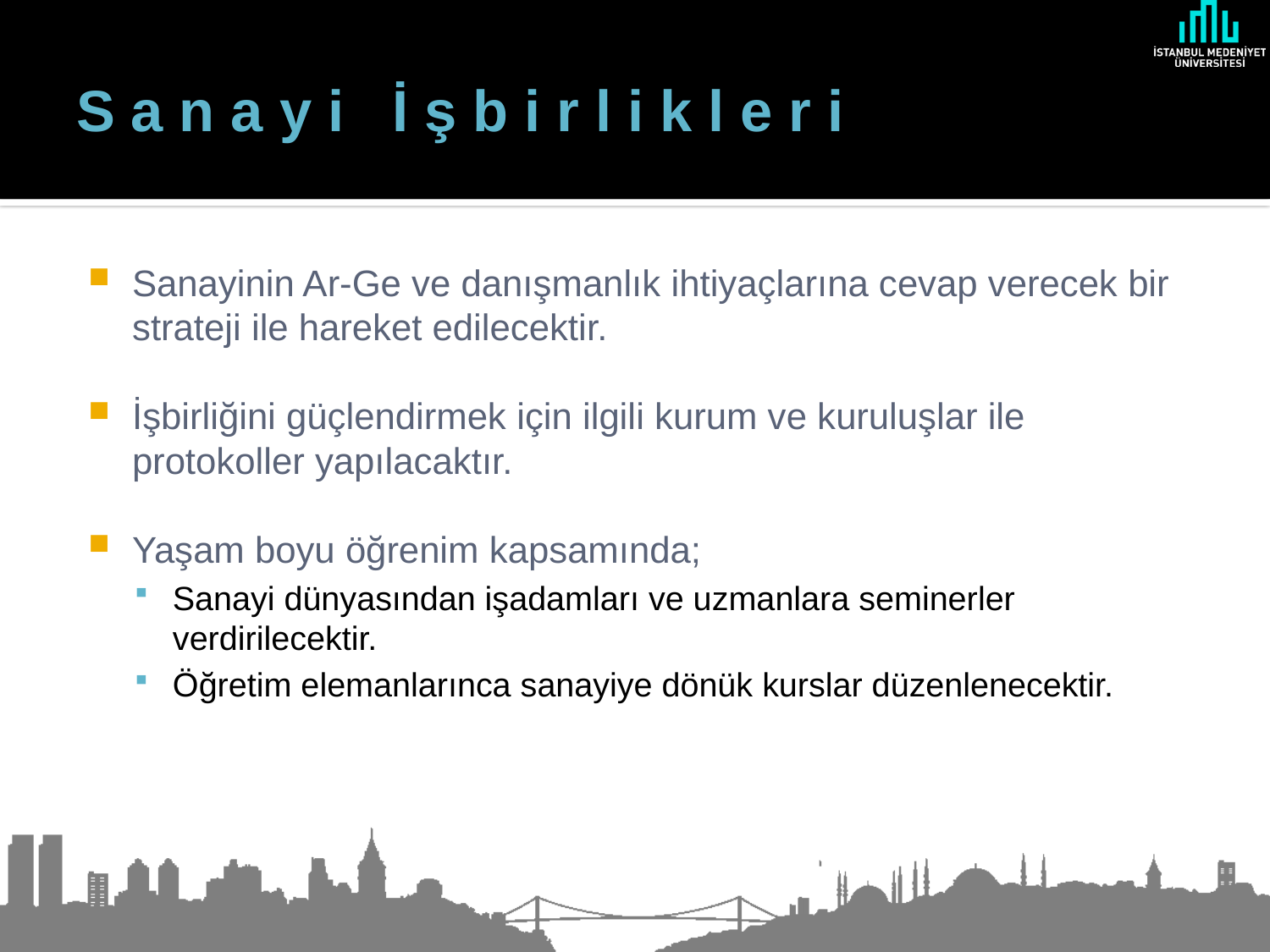

# S a n a y i   İ ş b i r l i k l e r i
Sanayinin Ar-Ge ve danışmanlık ihtiyaçlarına cevap verecek bir strateji ile hareket edilecektir.

İşbirliğini güçlendirmek için ilgili kurum ve kuruluşlar ile protokoller yapılacaktır.

Yaşam boyu öğrenim kapsamında;
Sanayi dünyasından işadamları ve uzmanlara seminerler verdirilecektir.
Öğretim elemanlarınca sanayiye dönük kurslar düzenlenecektir.